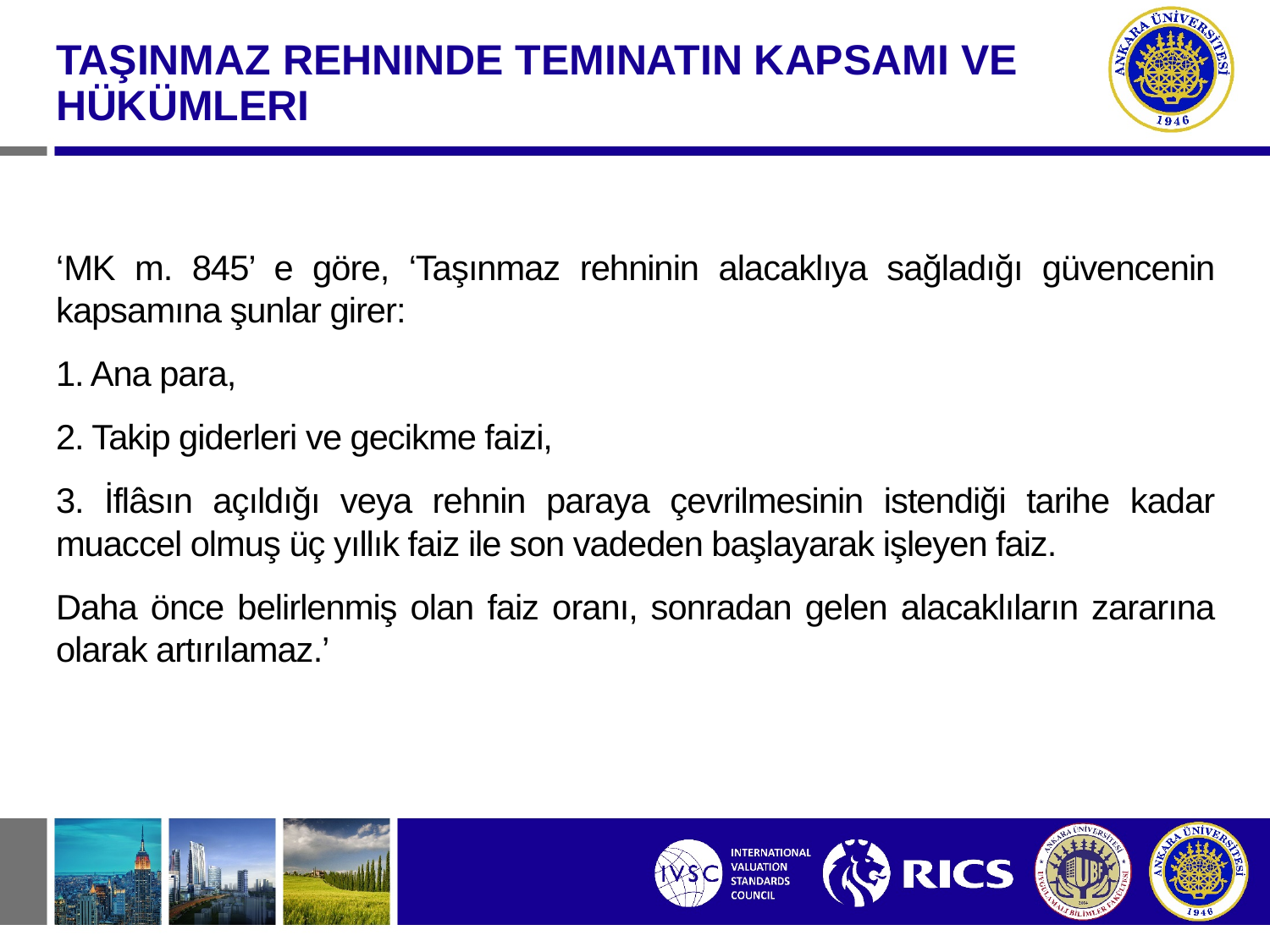

TAŞINMAZ REHNINDE TEMINATIN KAPSAMI VE HÜKÜMLERI

‘MK m. 845’ e göre, ‘Taşınmaz rehninin alacaklıya sağladığı güvencenin kapsamına şunlar girer:
1. Ana para,
2. Takip giderleri ve gecikme faizi,
3. İflâsın açıldığı veya rehnin paraya çevrilmesinin istendiği tarihe kadar muaccel olmuş üç yıllık faiz ile son vadeden başlayarak işleyen faiz.
Daha önce belirlenmiş olan faiz oranı, sonradan gelen alacaklıların zararına olarak artırılamaz.’